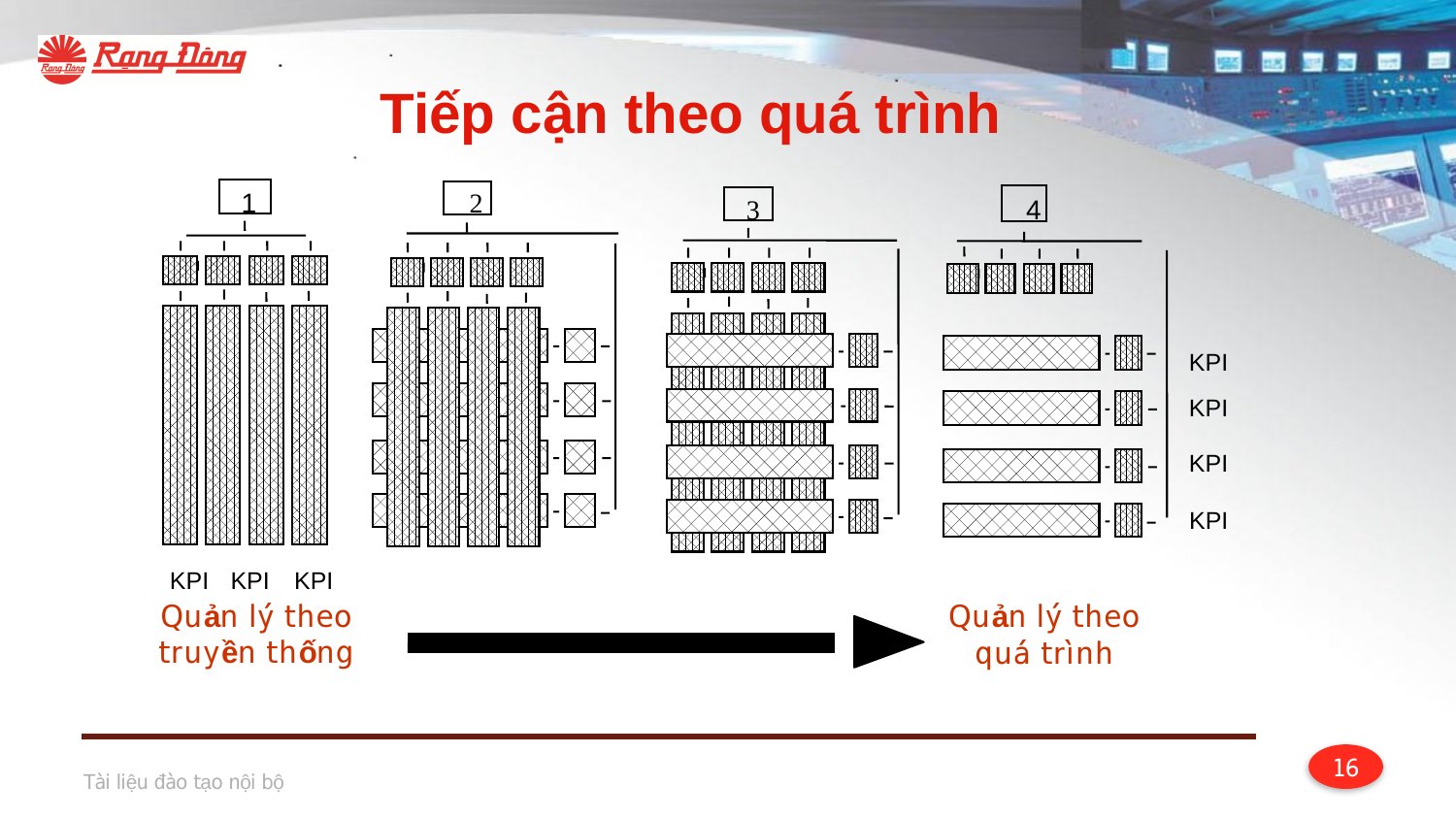

Tiếp cận theo quá trình
1

KPI
KPI
KPI
2

3

4

KPI

KPI

KPI

KPI

Quản lý theo truyền thống
Quản lý theo quá trình

Tài liệu đào tạo nội bộ